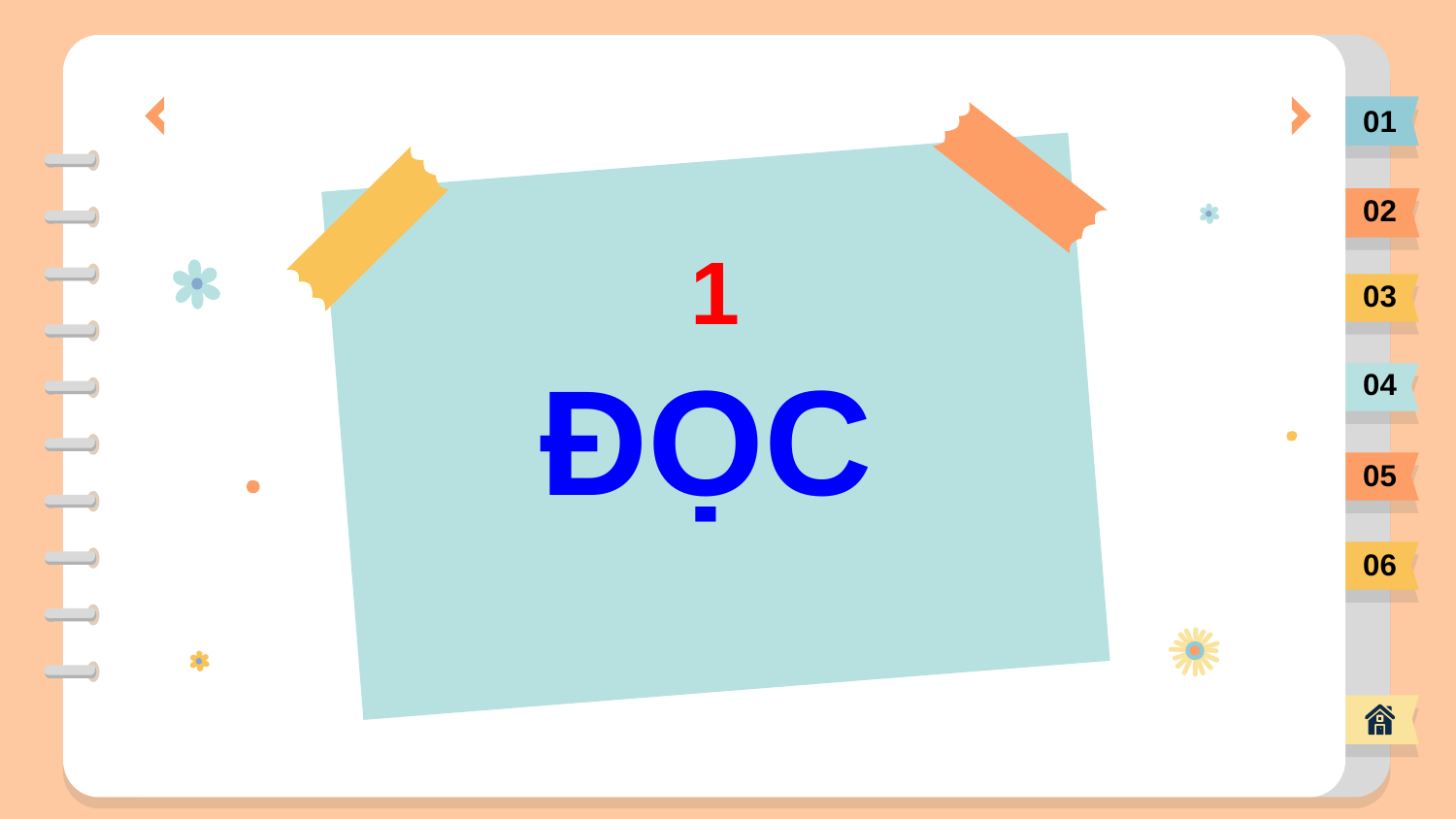

01

02
1
03
04
# ĐỌC
05
06